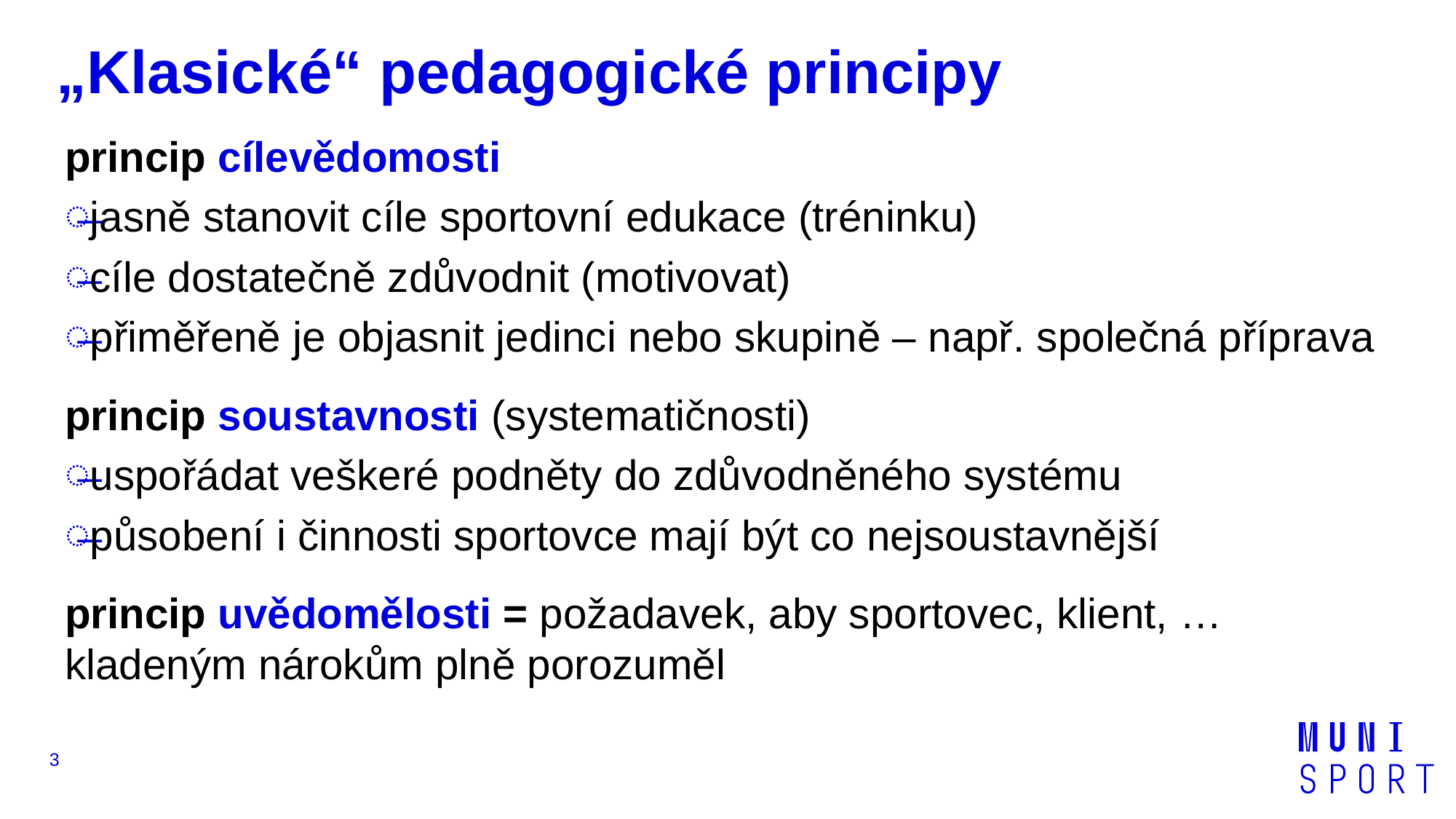

# „Klasické“ pedagogické principy
princip cílevědomosti
jasně stanovit cíle sportovní edukace (tréninku)
cíle dostatečně zdůvodnit (motivovat)
přiměřeně je objasnit jedinci nebo skupině – např. společná příprava
princip soustavnosti (systematičnosti)
uspořádat veškeré podněty do zdůvodněného systému
působení i činnosti sportovce mají být co nejsoustavnější
princip uvědomělosti = požadavek, aby sportovec, klient, … kladeným nárokům plně porozuměl

3